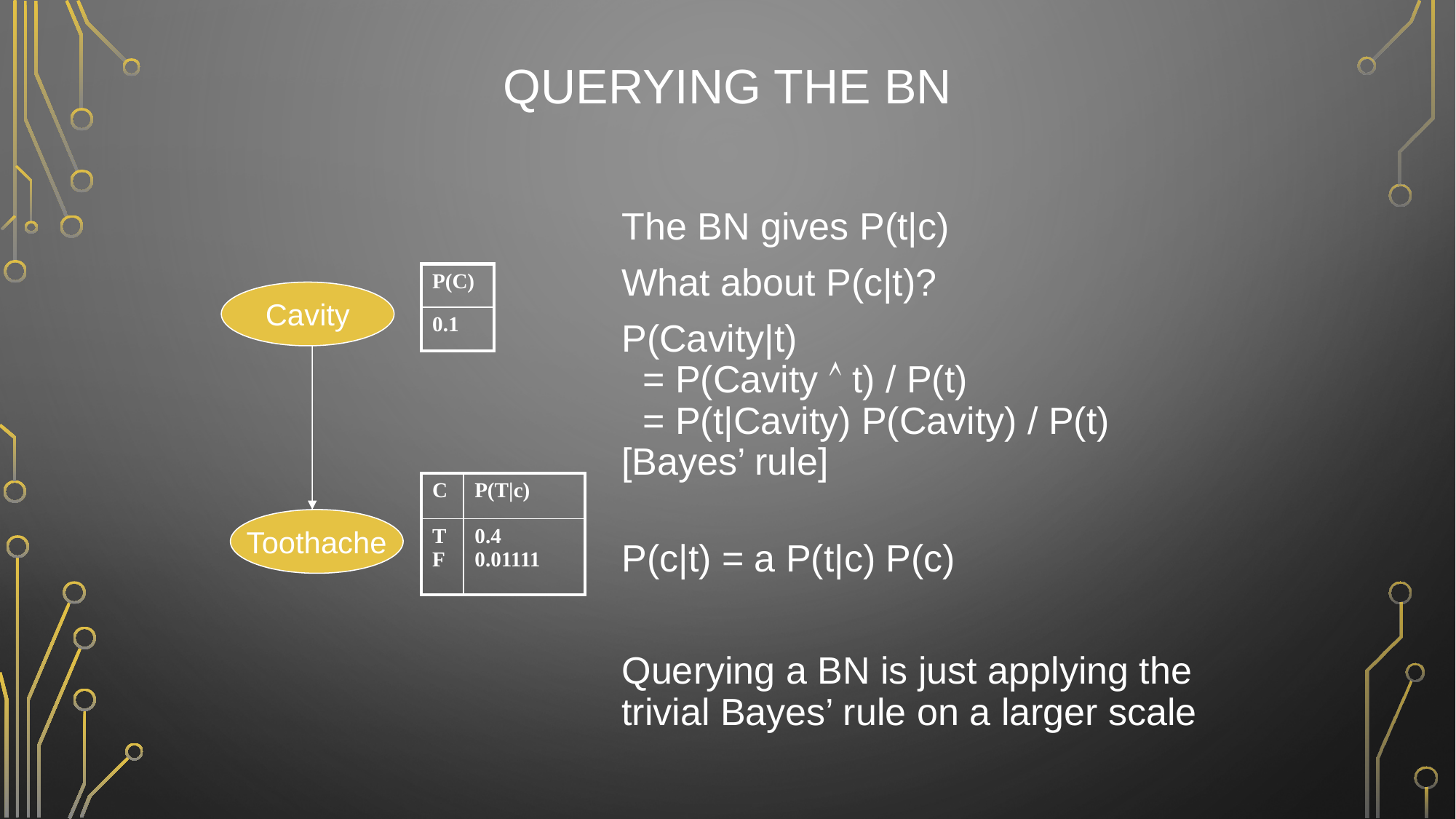

# Querying the BN
The BN gives P(t|c)
What about P(c|t)?
P(Cavity|t)
  = P(Cavity ∧ t) / P(t)
  = P(t|Cavity) P(Cavity) / P(t)
[Bayes’ rule]
P(c|t) = a P(t|c) P(c)

Querying a BN is just applying the trivial Bayes’ rule on a larger scale
| P(C) |
| --- |
| 0.1 |
Cavity

Toothache
| C | P(T|c) |
| --- | --- |
| TF | 0.4 0.01111 |